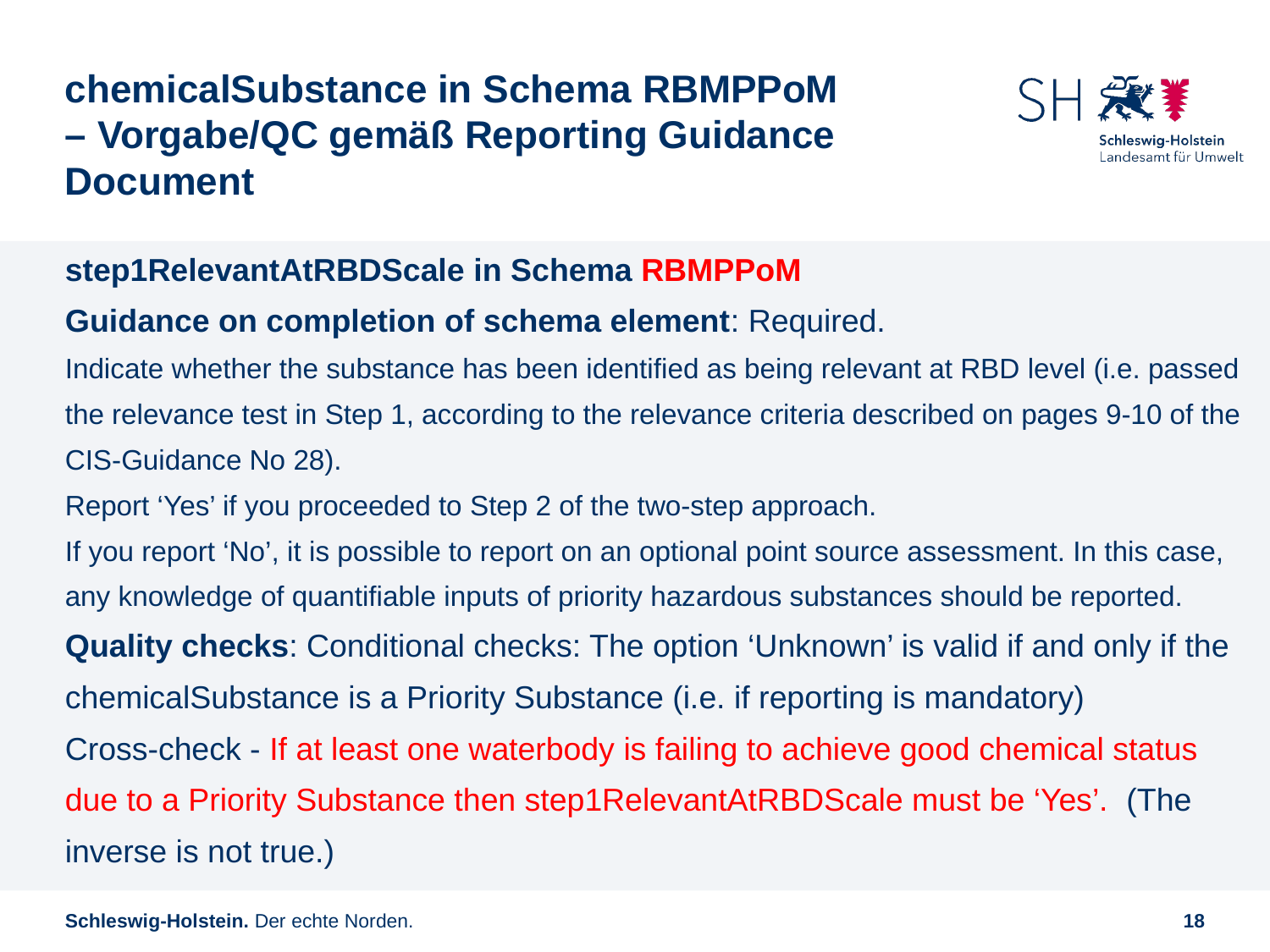

# chemicalSubstance in Schema RBMPPoM – Vorgabe/QC gemäß Reporting Guidance Document
step1RelevantAtRBDScale in Schema RBMPPoM
Guidance on completion of schema element: Required.
Indicate whether the substance has been identified as being relevant at RBD level (i.e. passed the relevance test in Step 1, according to the relevance criteria described on pages 9-10 of the CIS-Guidance No 28).
Report ‘Yes’ if you proceeded to Step 2 of the two-step approach.
If you report ‘No’, it is possible to report on an optional point source assessment. In this case, any knowledge of quantifiable inputs of priority hazardous substances should be reported.
Quality checks: Conditional checks: The option ‘Unknown’ is valid if and only if the chemicalSubstance is a Priority Substance (i.e. if reporting is mandatory)
Cross-check - If at least one waterbody is failing to achieve good chemical status due to a Priority Substance then step1RelevantAtRBDScale must be ‘Yes’.  (The inverse is not true.)